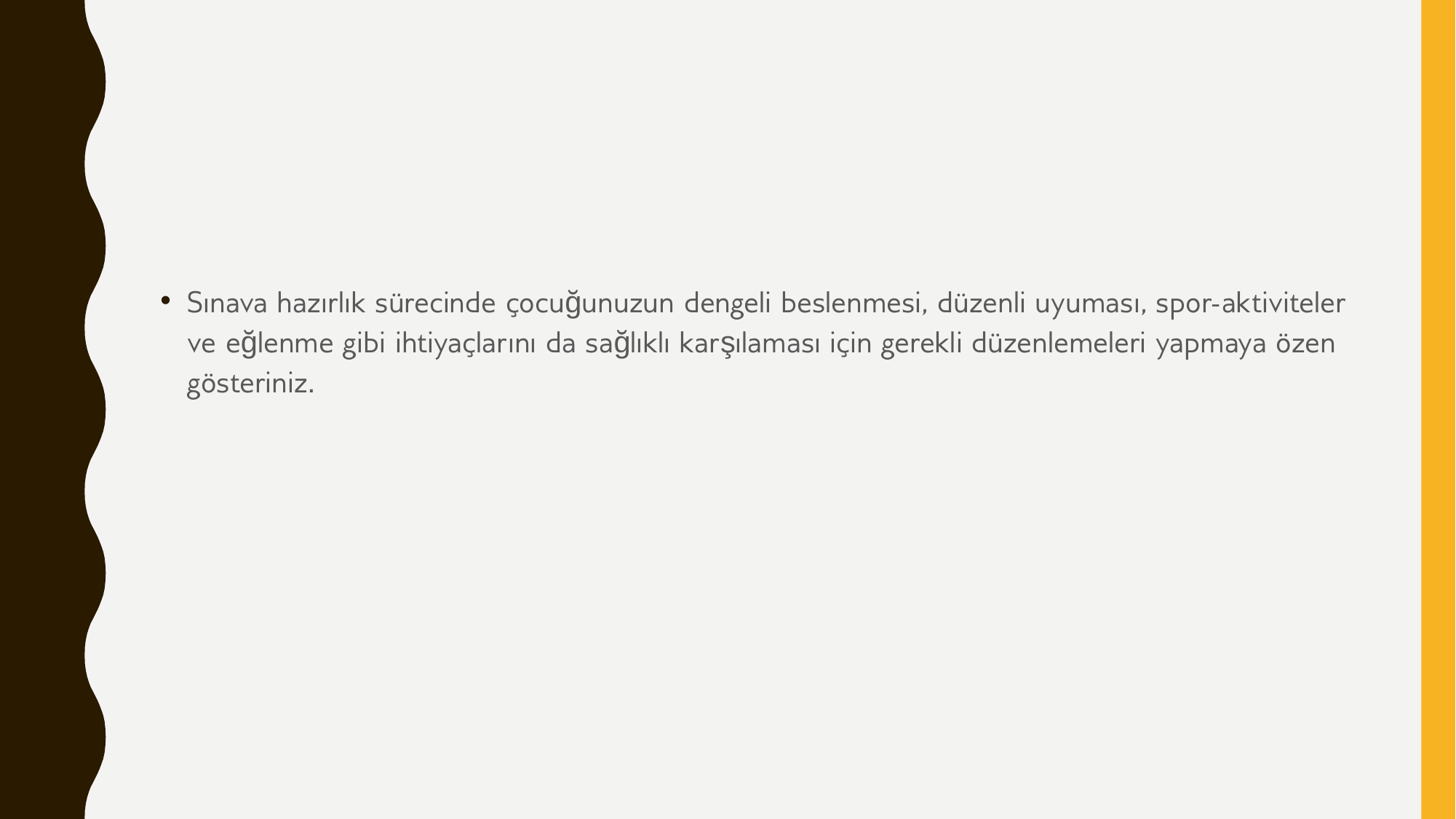

#
Sınava hazırlık sürecinde çocuğunuzun dengeli beslenmesi, düzenli uyuması, spor-aktiviteler ve eğlenme gibi ihtiyaçlarını da sağlıklı karşılaması için gerekli düzenlemeleri yapmaya özen gösteriniz.